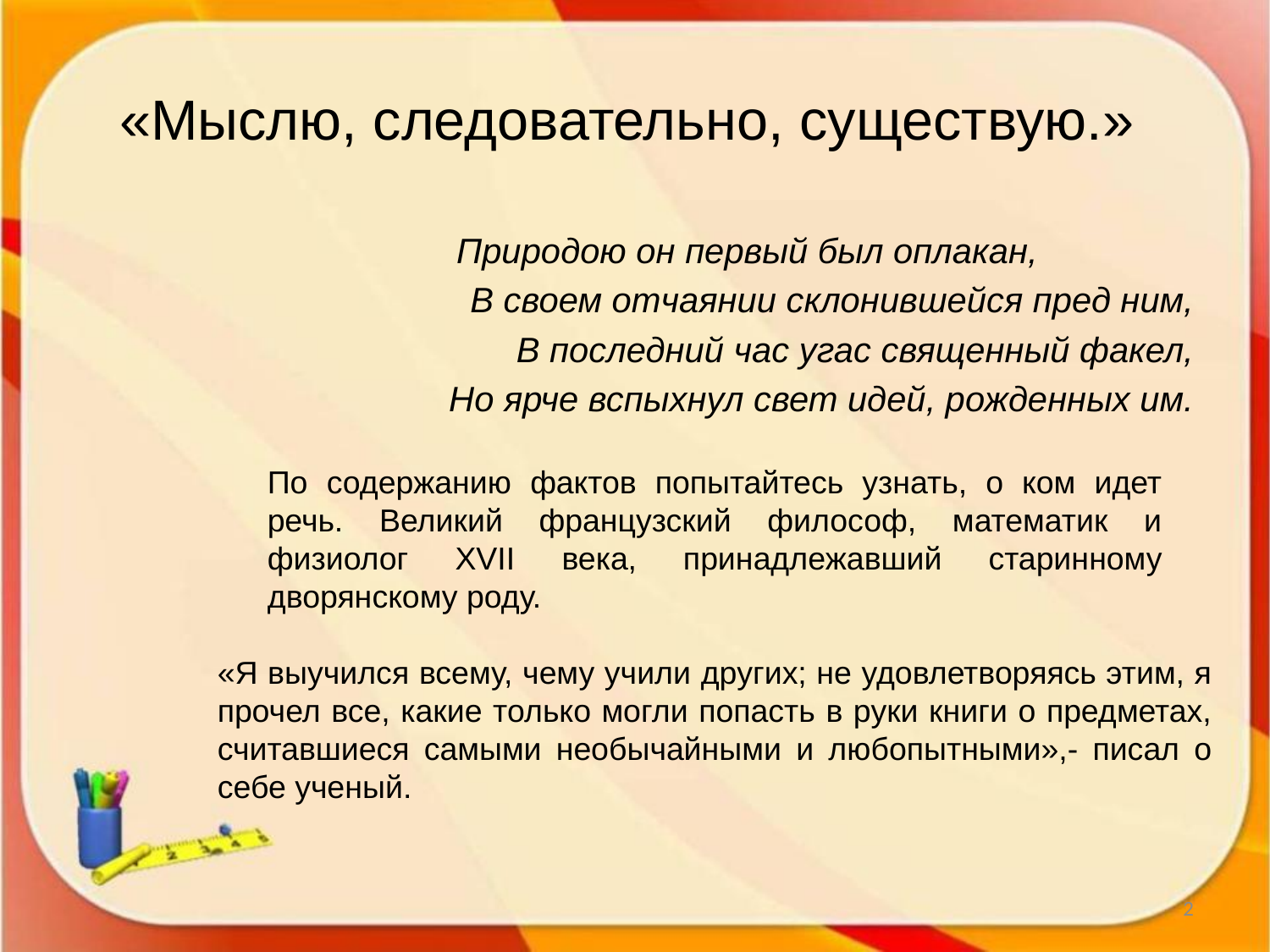

# «Мыслю, следовательно, существую.»
Природою он первый был оплакан,
В своем отчаянии склонившейся пред ним,
В последний час угас священный факел,
Но ярче вспыхнул свет идей, рожденных им.
По содержанию фактов попытайтесь узнать, о ком идет речь. Великий французский философ, математик и физиолог XVII века, принадлежавший старинному дворянскому роду.

«Я выучился всему, чему учили других; не удовлетворяясь этим, я прочел все, какие только могли попасть в руки книги о предметах, считавшиеся самыми необычайными и любопытными»,- писал о себе ученый.

2